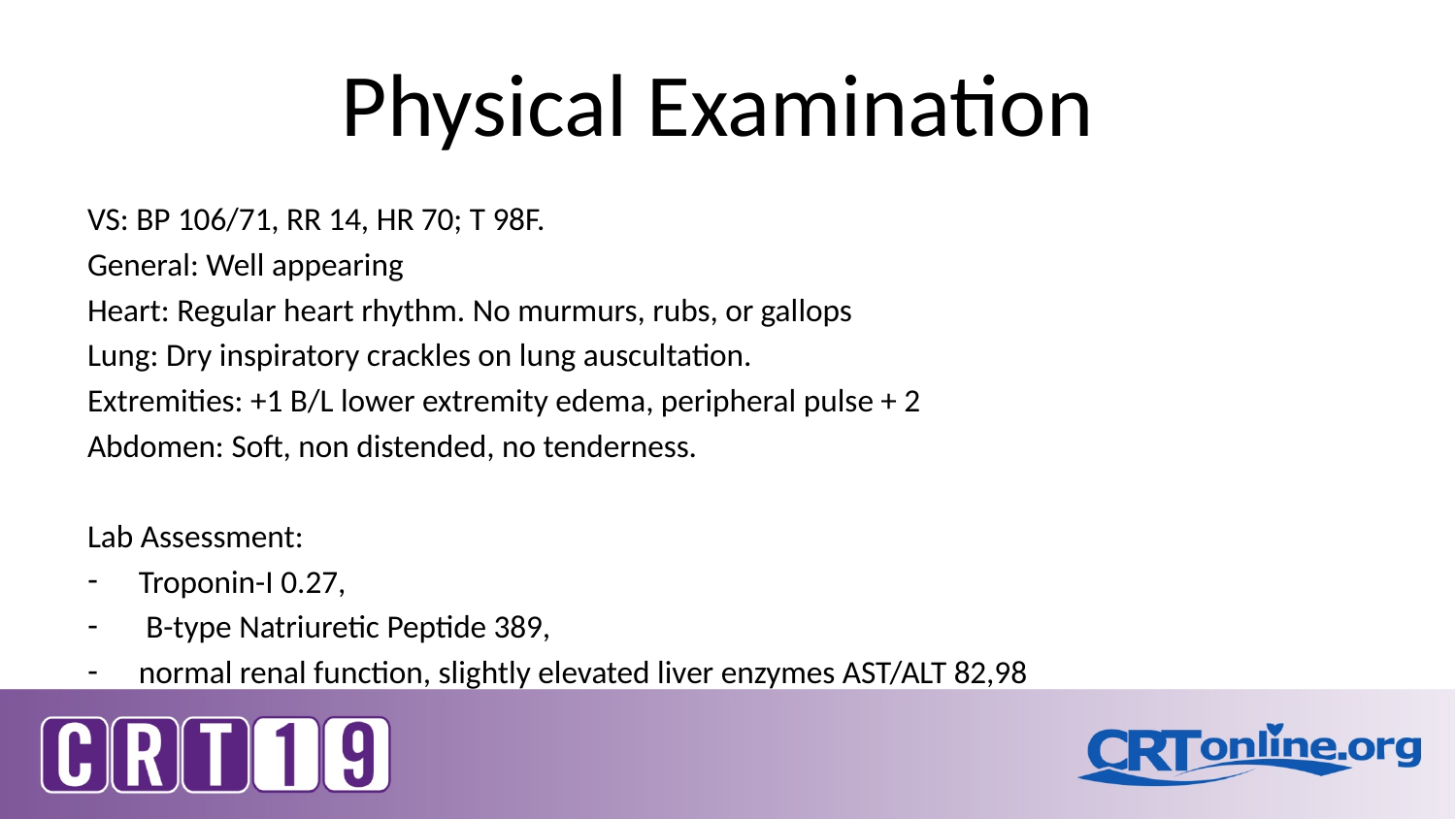

# Physical Examination
VS: BP 106/71, RR 14, HR 70; T 98F.
General: Well appearing
Heart: Regular heart rhythm. No murmurs, rubs, or gallops
Lung: Dry inspiratory crackles on lung auscultation.
Extremities: +1 B/L lower extremity edema, peripheral pulse + 2
Abdomen: Soft, non distended, no tenderness.

Lab Assessment:
Troponin-I 0.27,
 B-type Natriuretic Peptide 389,
normal renal function, slightly elevated liver enzymes AST/ALT 82,98